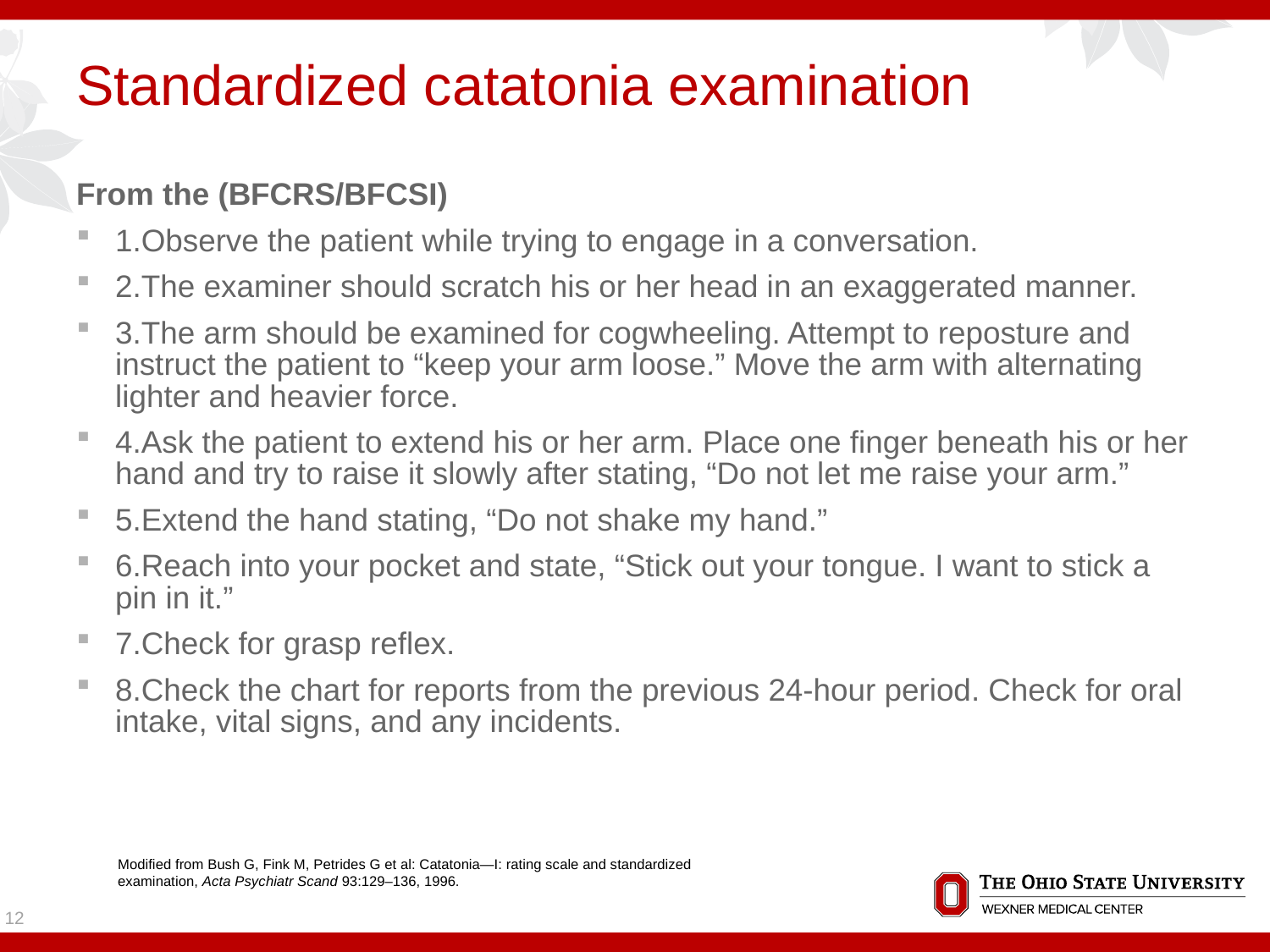

# Standardized catatonia examination
From the (BFCRS/BFCSI)
1.Observe the patient while trying to engage in a conversation.
2.The examiner should scratch his or her head in an exaggerated manner.
3.The arm should be examined for cogwheeling. Attempt to reposture and instruct the patient to “keep your arm loose.” Move the arm with alternating lighter and heavier force.
4.Ask the patient to extend his or her arm. Place one finger beneath his or her hand and try to raise it slowly after stating, “Do not let me raise your arm.”
5.Extend the hand stating, “Do not shake my hand.”
6.Reach into your pocket and state, “Stick out your tongue. I want to stick a pin in it.”
7.Check for grasp reflex.
8.Check the chart for reports from the previous 24-hour period. Check for oral intake, vital signs, and any incidents.
Modified from Bush G, Fink M, Petrides G et al: Catatonia—I: rating scale and standardized examination, Acta Psychiatr Scand 93:129–136, 1996.
12